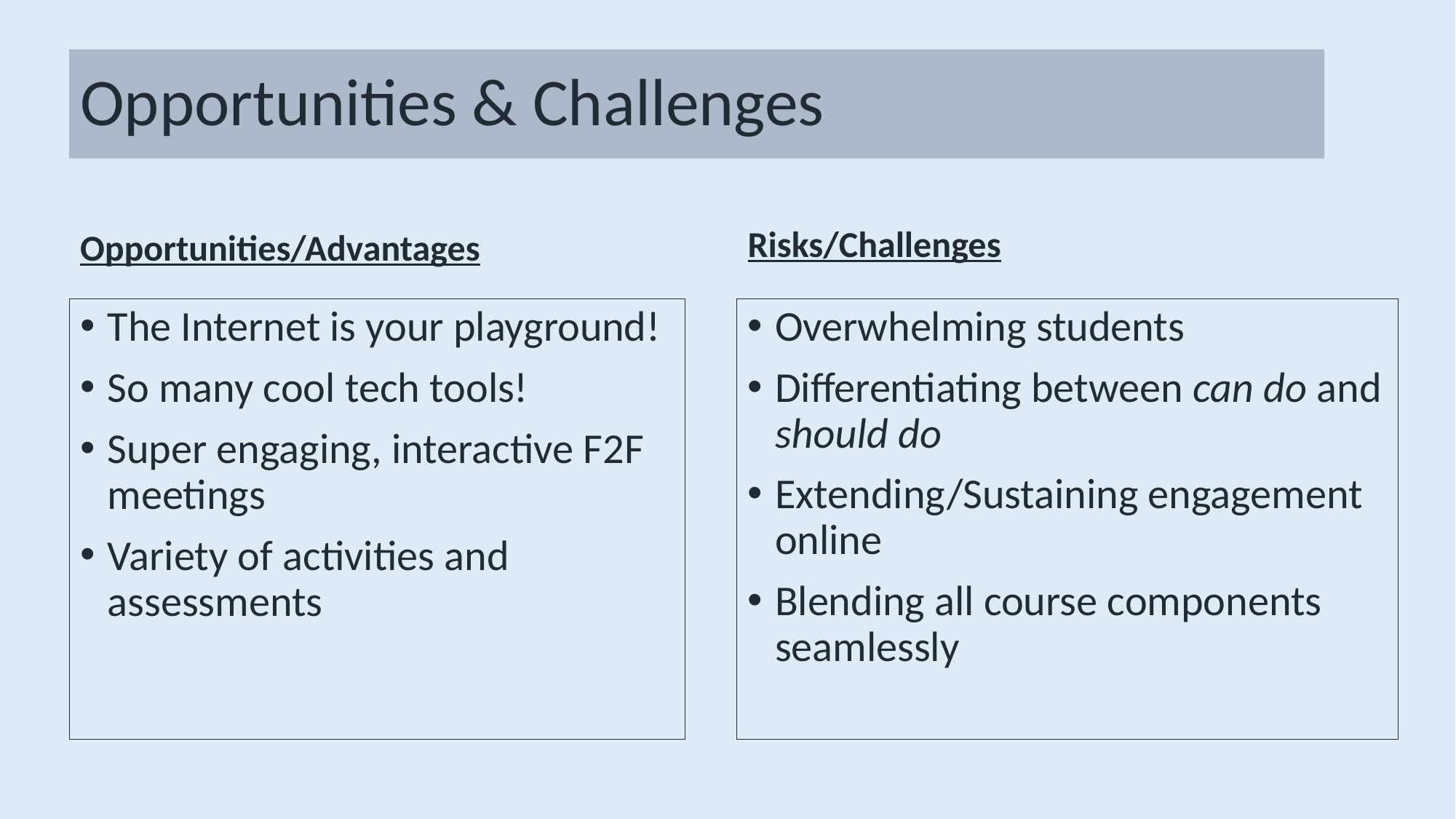

# Opportunities & Challenges
Risks/Challenges
Opportunities/Advantages
The Internet is your playground!
So many cool tech tools!
Super engaging, interactive F2F meetings
Variety of activities and assessments
Overwhelming students
Differentiating between can do and should do
Extending/Sustaining engagement online
Blending all course components seamlessly